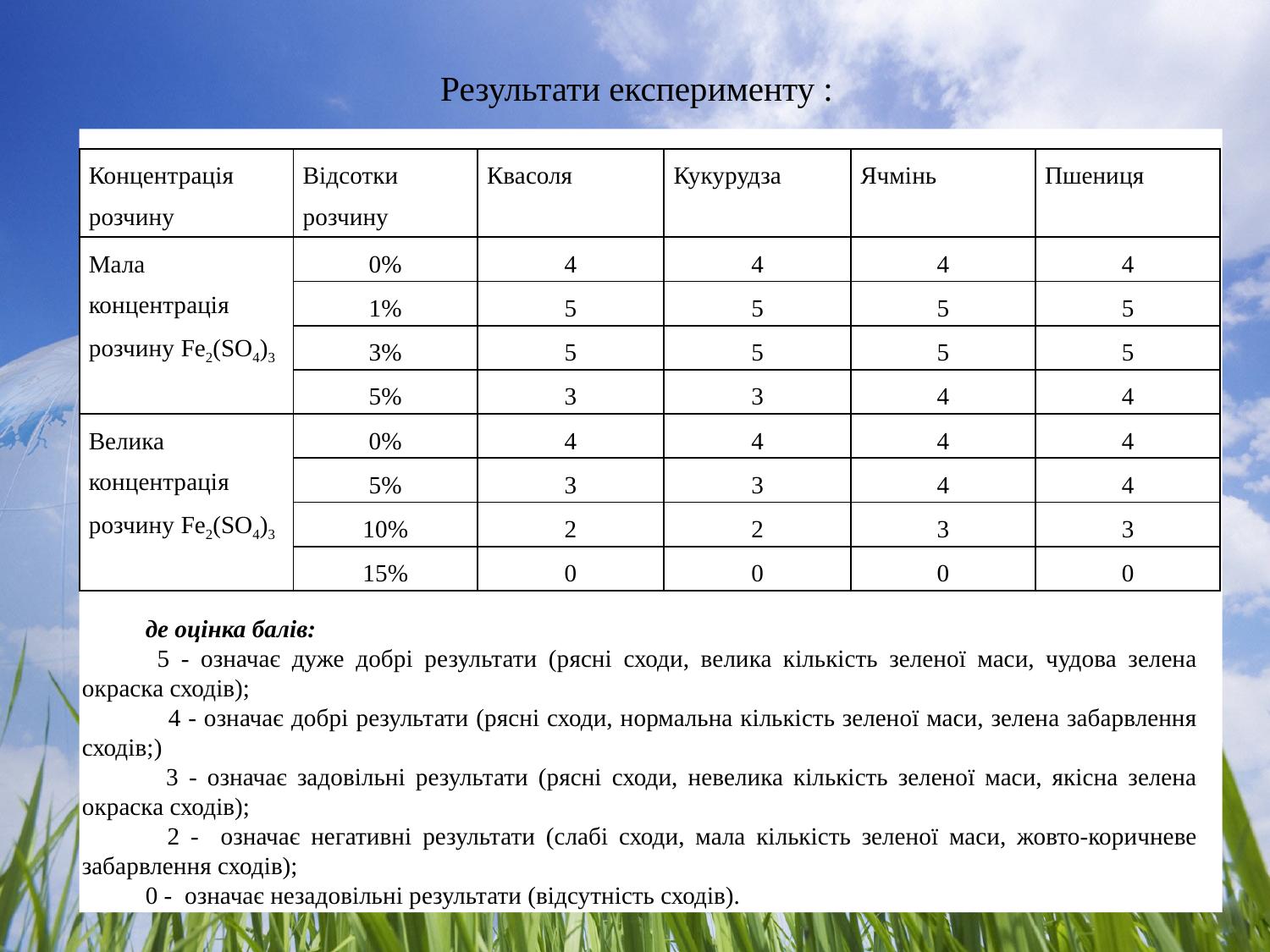

# Результати експерименту :

| Концентрація розчину | Відсотки розчину | Квасоля | Кукурудза | Ячмінь | Пшениця |
| --- | --- | --- | --- | --- | --- |
| Мала концентрація розчину Fe2(SO4)3 | 0% | 4 | 4 | 4 | 4 |
|  | 1% | 5 | 5 | 5 | 5 |
|  | 3% | 5 | 5 | 5 | 5 |
|  | 5% | 3 | 3 | 4 | 4 |
| Велика концентрація розчину Fe2(SO4)3 | 0% | 4 | 4 | 4 | 4 |
|  | 5% | 3 | 3 | 4 | 4 |
|  | 10% | 2 | 2 | 3 | 3 |
|  | 15% | 0 | 0 | 0 | 0 |
де оцінка балів:
 5 - означає дуже добрі результати (рясні сходи, велика кількість зеленої маси, чудова зелена окраска сходів);
   4 - означає добрі результати (рясні сходи, нормальна кількість зеленої маси, зелена забарвлення сходів;)
  3 - означає задовільні результати (рясні сходи, невелика кількість зеленої маси, якісна зелена окраска сходів);
  2 -  означає негативні результати (слабі сходи, мала кількість зеленої маси, жовто-коричневе забарвлення сходів);
0 -  означає незадовільні результати (відсутність сходів).